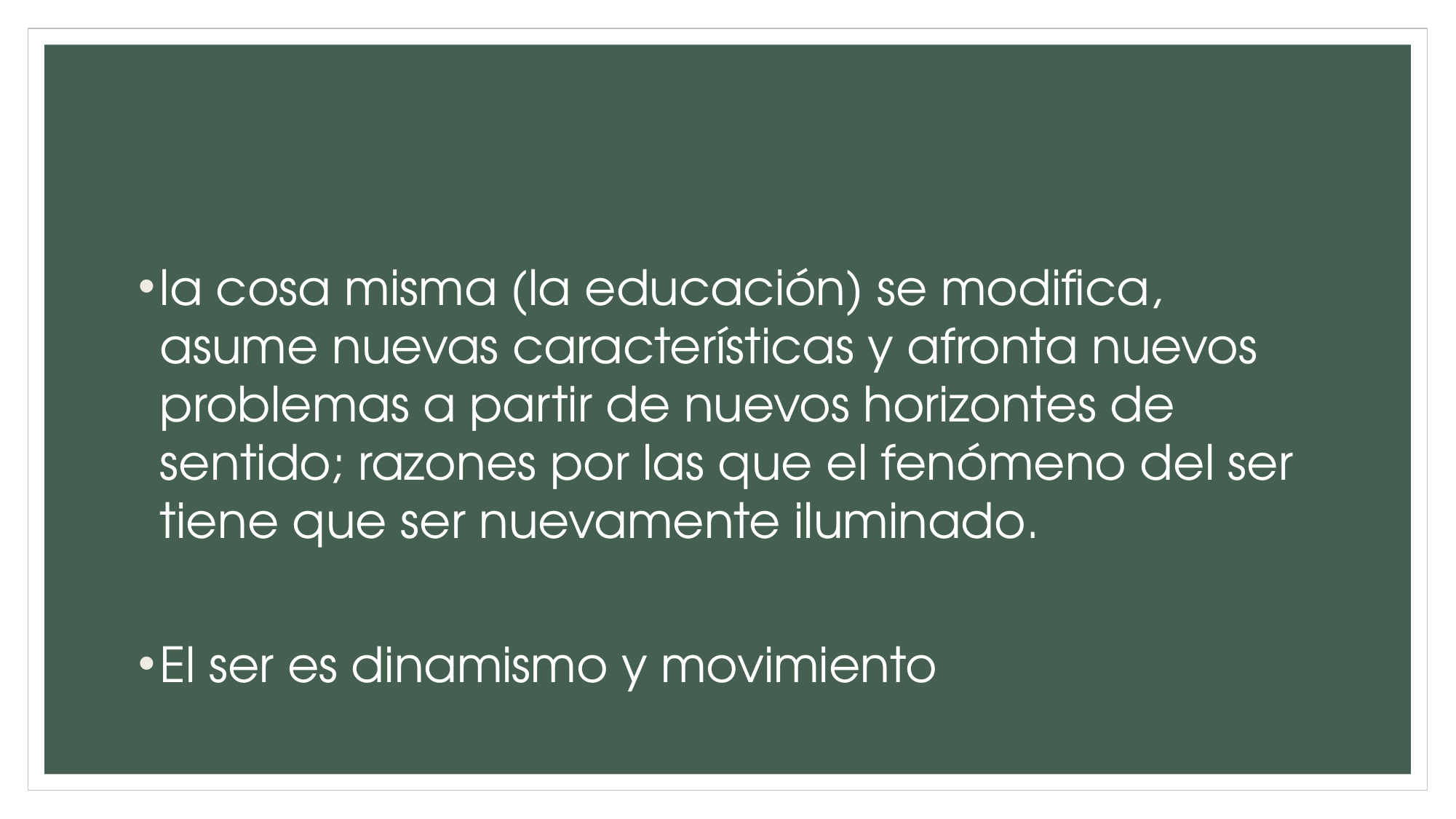

la cosa misma (la educación) se modifica, asume nuevas características y afronta nuevos problemas a partir de nuevos horizontes de sentido; razones por las que el fenómeno del ser tiene que ser nuevamente iluminado.

El ser es dinamismo y movimiento